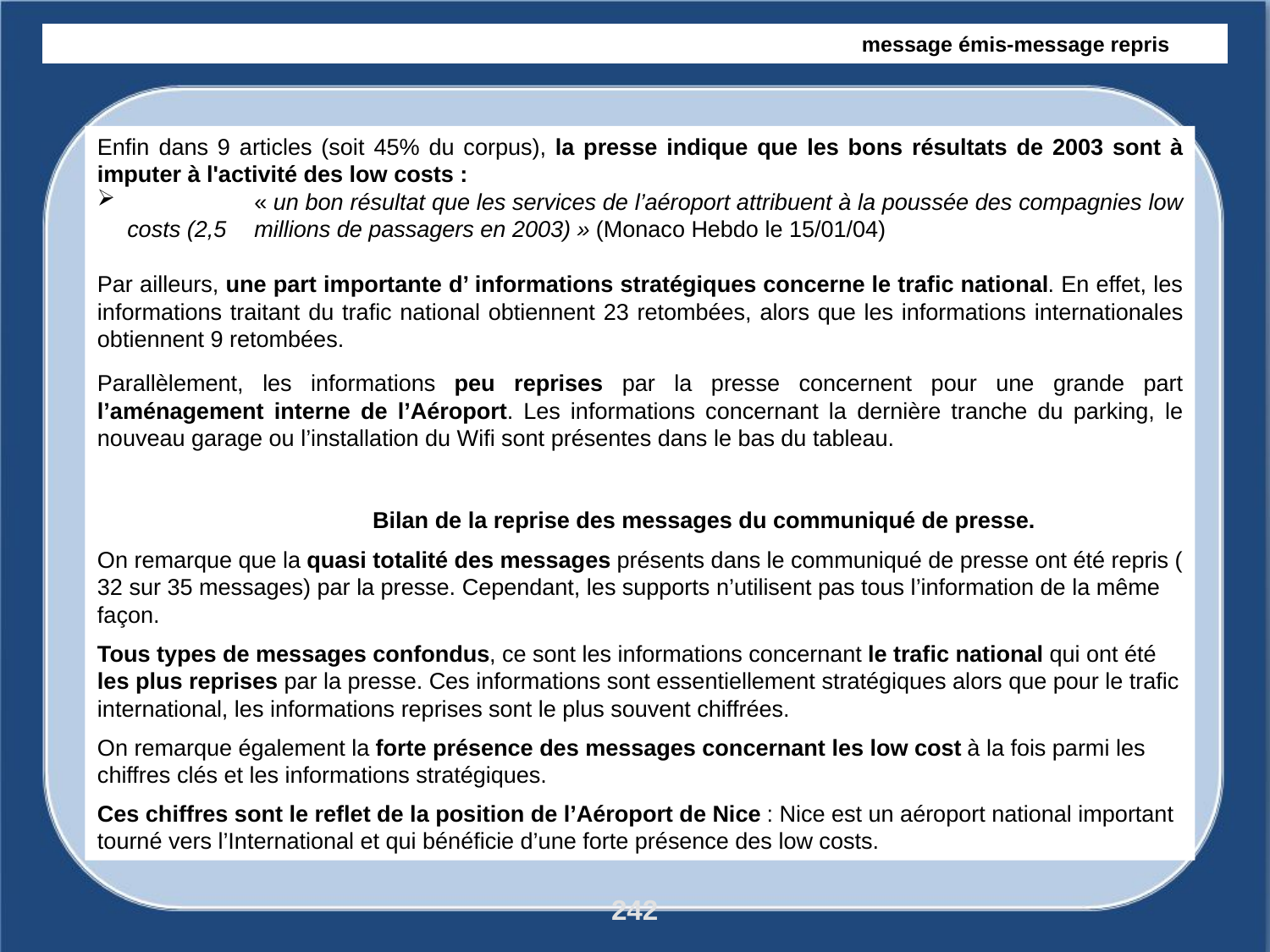

message émis-message repris
Enfin dans 9 articles (soit 45% du corpus), la presse indique que les bons résultats de 2003 sont à imputer à l'activité des low costs :
	« un bon résultat que les services de l’aéroport attribuent à la poussée des compagnies low costs (2,5 	millions de passagers en 2003) » (Monaco Hebdo le 15/01/04)

Par ailleurs, une part importante d’ informations stratégiques concerne le trafic national. En effet, les informations traitant du trafic national obtiennent 23 retombées, alors que les informations internationales obtiennent 9 retombées.

Parallèlement, les informations peu reprises par la presse concernent pour une grande part l’aménagement interne de l’Aéroport. Les informations concernant la dernière tranche du parking, le nouveau garage ou l’installation du Wifi sont présentes dans le bas du tableau.

	Bilan de la reprise des messages du communiqué de presse.
On remarque que la quasi totalité des messages présents dans le communiqué de presse ont été repris ( 32 sur 35 messages) par la presse. Cependant, les supports n’utilisent pas tous l’information de la même façon.
Tous types de messages confondus, ce sont les informations concernant le trafic national qui ont été les plus reprises par la presse. Ces informations sont essentiellement stratégiques alors que pour le trafic international, les informations reprises sont le plus souvent chiffrées.
On remarque également la forte présence des messages concernant les low cost à la fois parmi les chiffres clés et les informations stratégiques.
Ces chiffres sont le reflet de la position de l’Aéroport de Nice : Nice est un aéroport national important tourné vers l’International et qui bénéficie d’une forte présence des low costs.
242